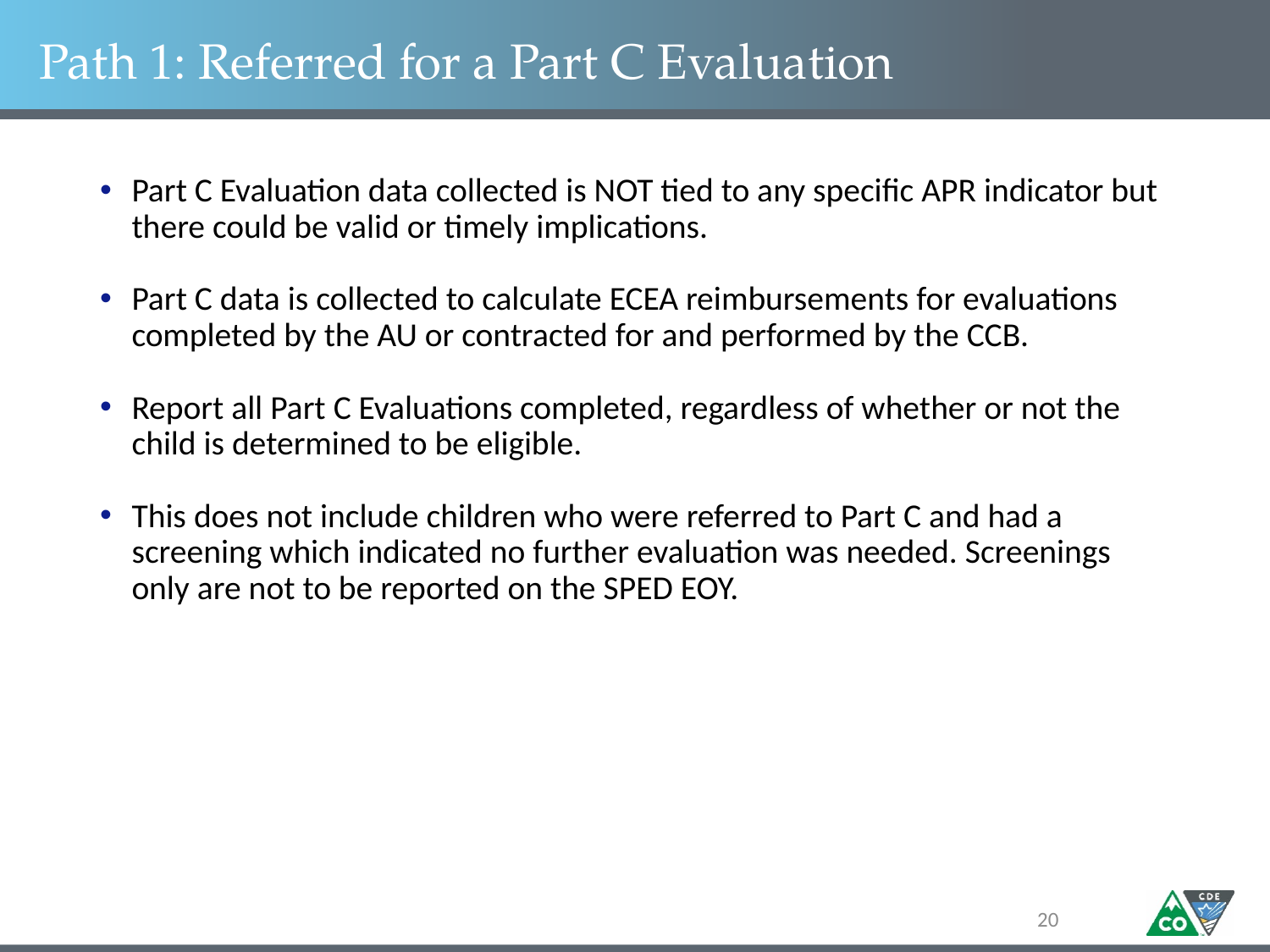

# Path 1: Referred for a Part C Evaluation
Part C Evaluation data collected is NOT tied to any specific APR indicator but there could be valid or timely implications.

Part C data is collected to calculate ECEA reimbursements for evaluations completed by the AU or contracted for and performed by the CCB.

Report all Part C Evaluations completed, regardless of whether or not the child is determined to be eligible.

This does not include children who were referred to Part C and had a screening which indicated no further evaluation was needed. Screenings only are not to be reported on the SPED EOY.